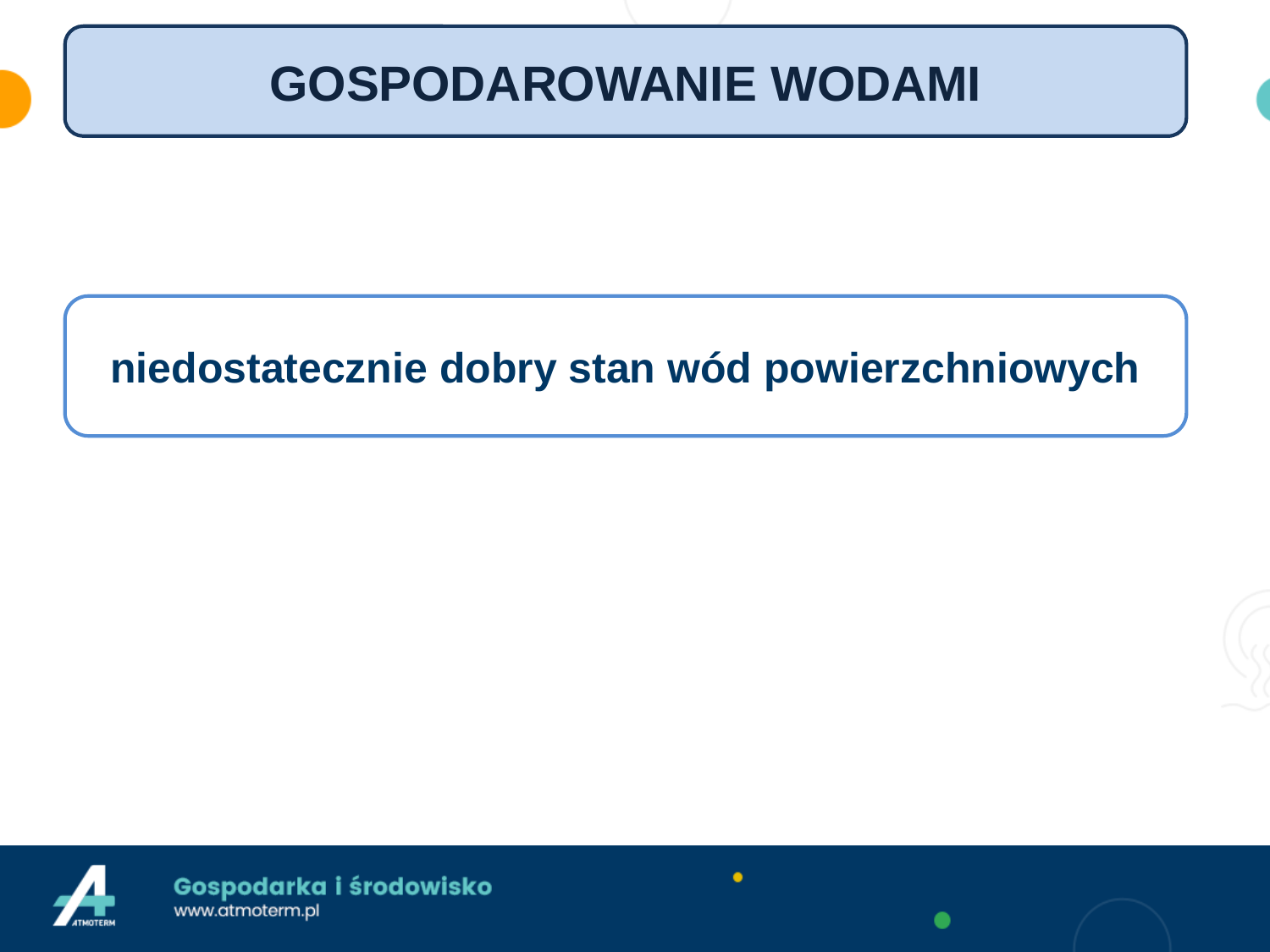

GOSPODAROWANIE WODAMI
niedostatecznie dobry stan wód powierzchniowych